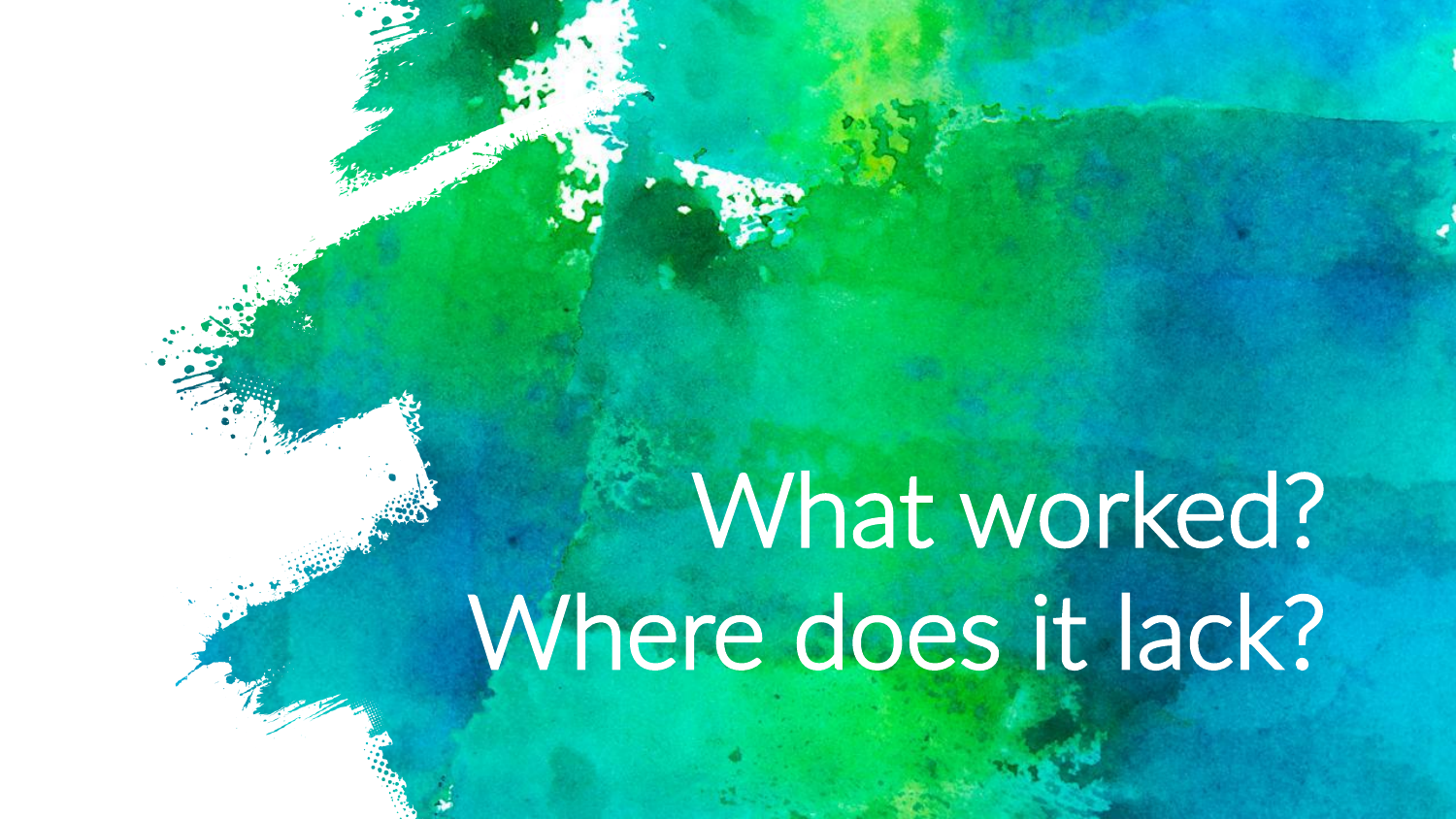

# What worked? Where does it lack?